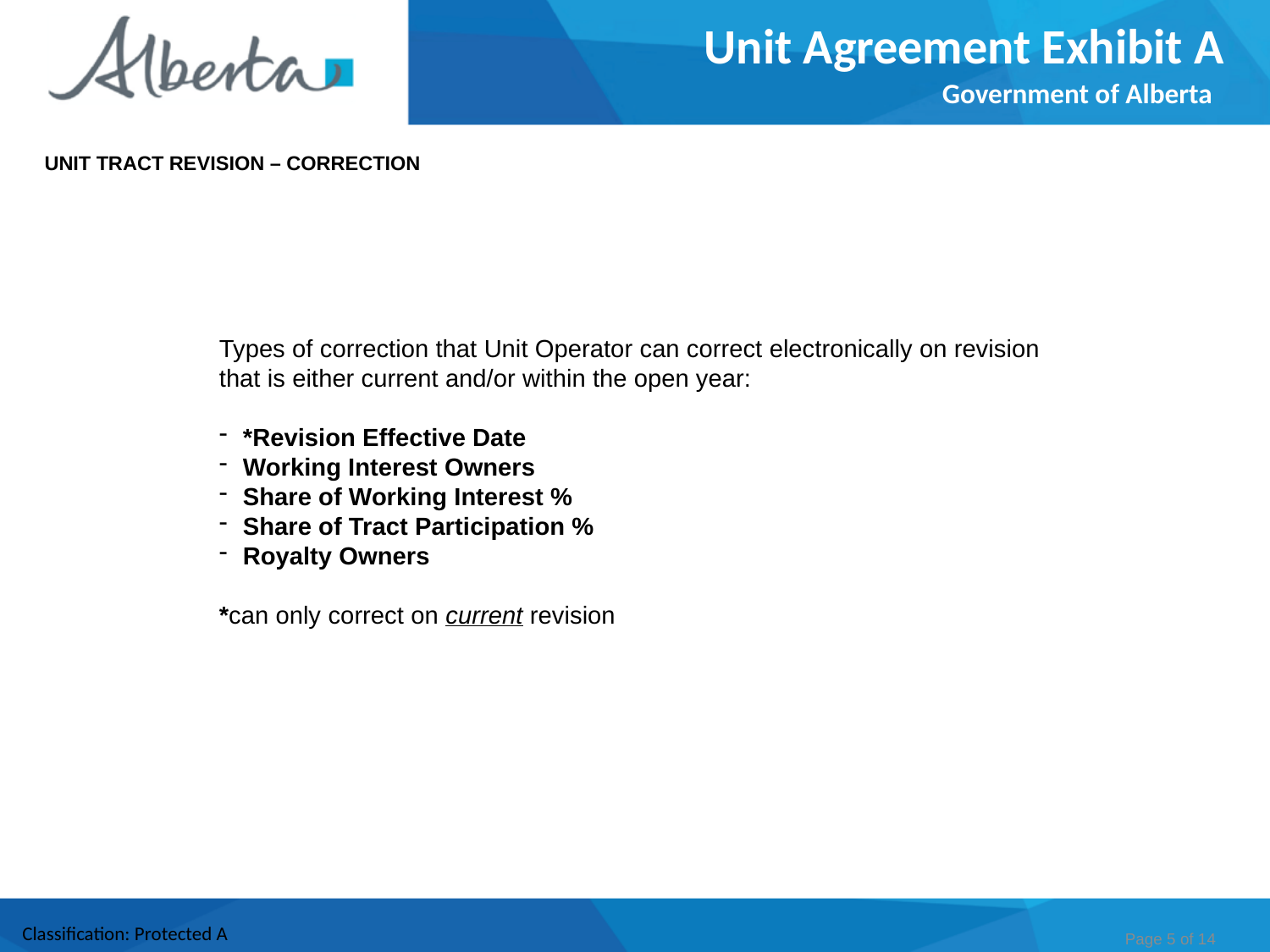

Unit Agreement Exhibit A
Government of Alberta
UNIT TRACT REVISION – CORRECTION
Types of correction that Unit Operator can correct electronically on revision that is either current and/or within the open year:

*Revision Effective Date
Working Interest Owners
Share of Working Interest %
Share of Tract Participation %
Royalty Owners

*can only correct on current revision
Page 5 of 14